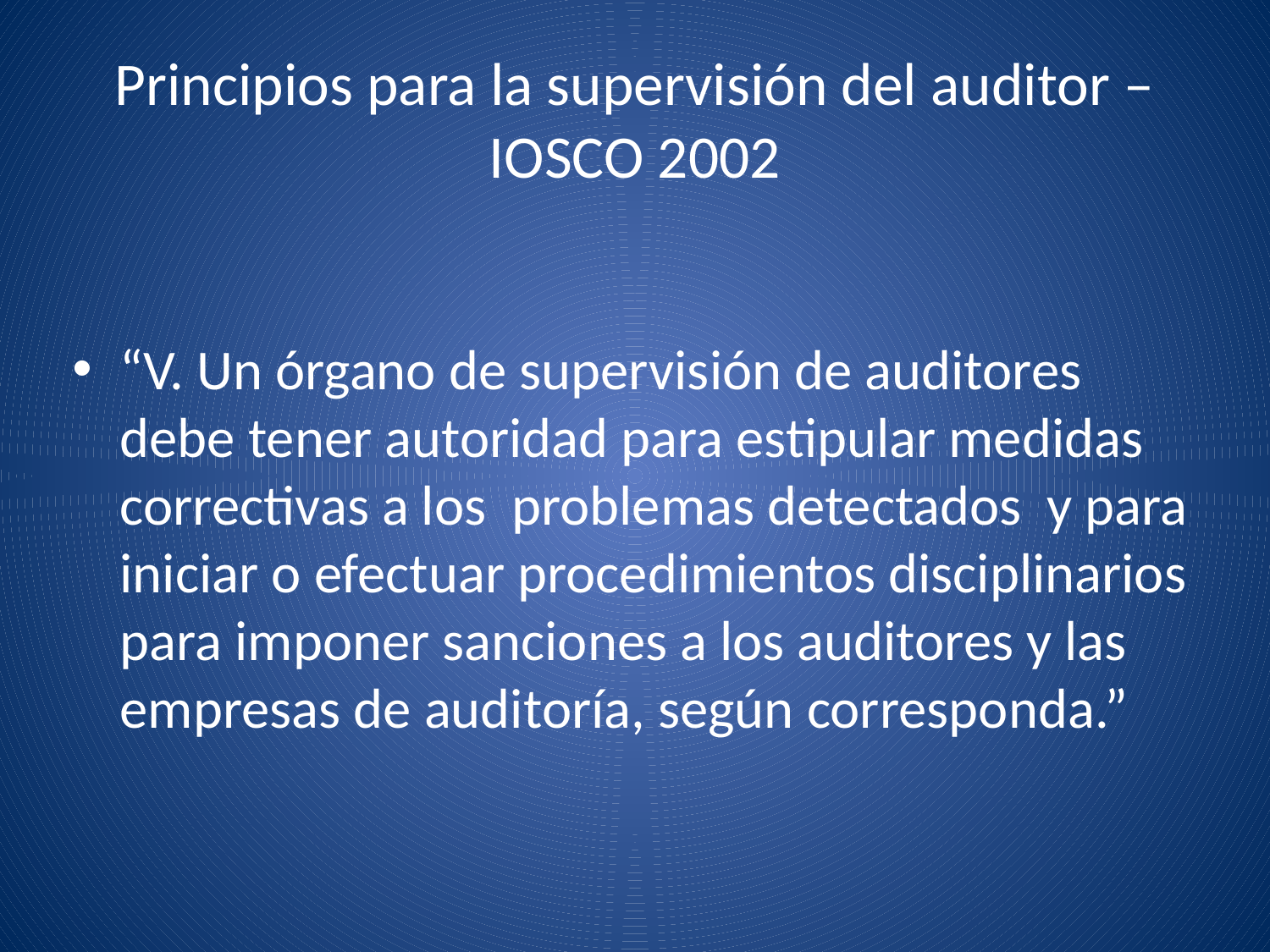

# Principios para la supervisión del auditor – IOSCO 2002
“V. Un órgano de supervisión de auditores debe tener autoridad para estipular medidas correctivas a los  problemas detectados  y para iniciar o efectuar procedimientos disciplinarios para imponer sanciones a los auditores y las empresas de auditoría, según corresponda.”